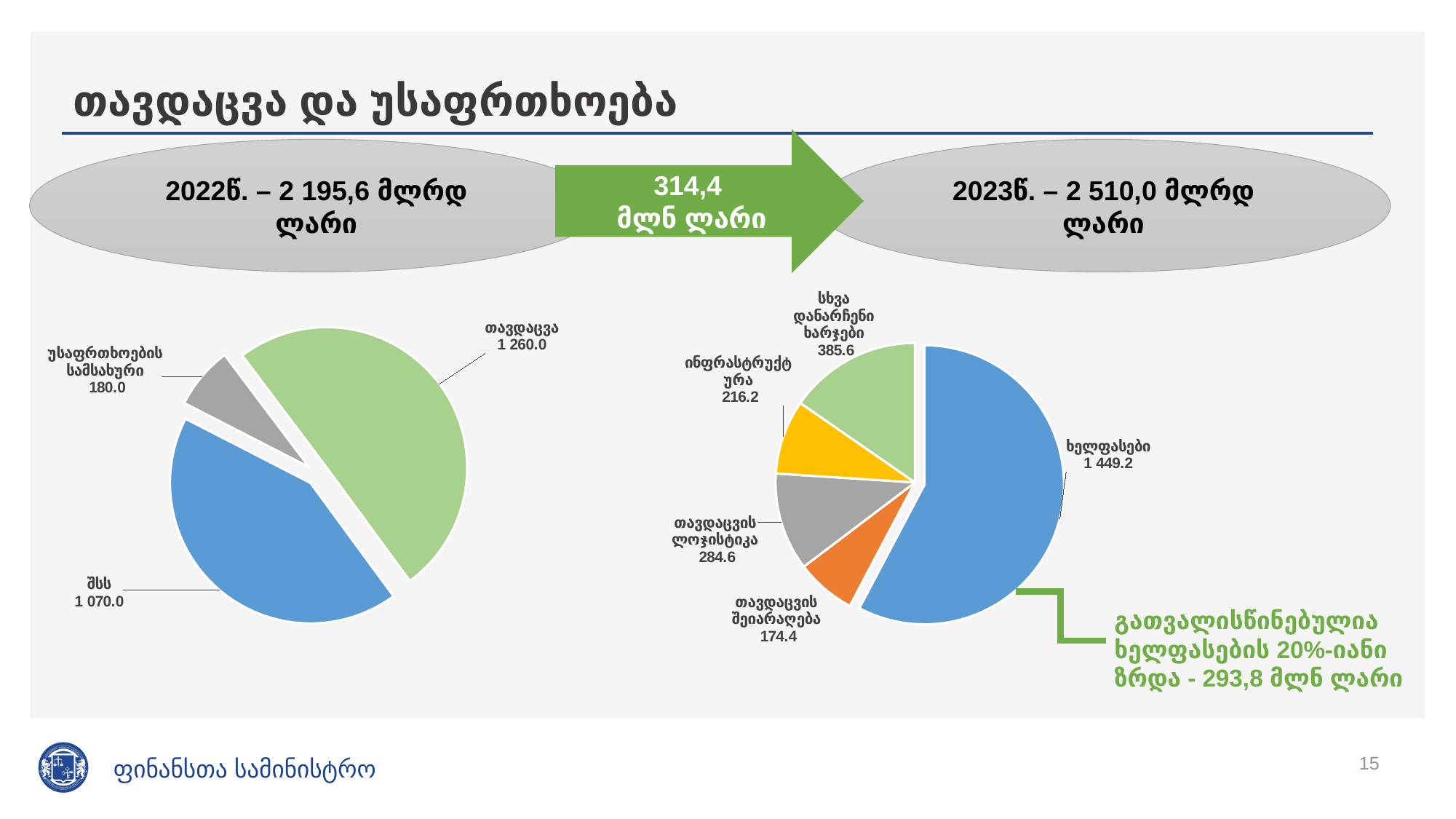

# თავდაცვა და უსაფრთხოება
314,4
მლნ ლარი
2022წ. – 2 195,6 მლრდ ლარი
2023წ. – 2 510,0 მლრდ ლარი

### Chart

| Category |  |
|---|---|
| ხელფასები | 1449.2 |
| თავდაცვის შეიარაღება | 174.4 |
| თავდაცვის ლოჯისტიკა | 284.6 |
| ინფრასტრუქტურა | 216.2 |
| სხვა დანარჩენი ხარჯები | 385.59999999999997 |

### Chart

| Category |  |
|---|---|
| თავდაცვა | 1260.0 |
| შსს | 1070.0 |
| უსაფრთხოების სამსახური | 180.0 |
გათვალისწინებულია ხელფასების 20%-იანი ზრდა - 293,8 მლნ ლარი
15